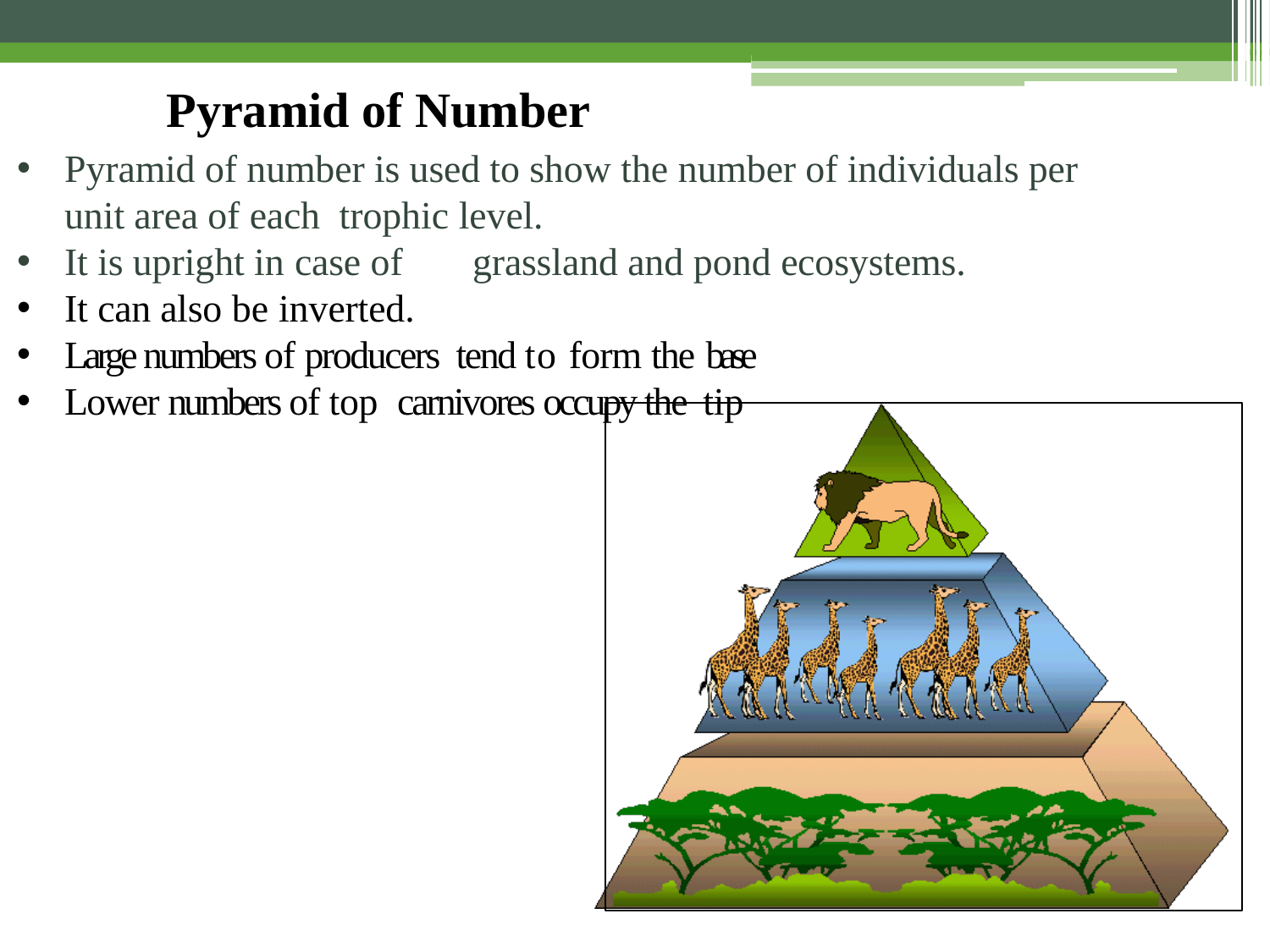

# Pyramid of Number

Pyramid of number is used to show the number of individuals per unit area of each  trophic level.
It is upright in case of	grassland and pond ecosystems.
It can also be inverted.
Large numbers of producers  tend to form the base
Lower numbers of top  carnivores occupy the tip